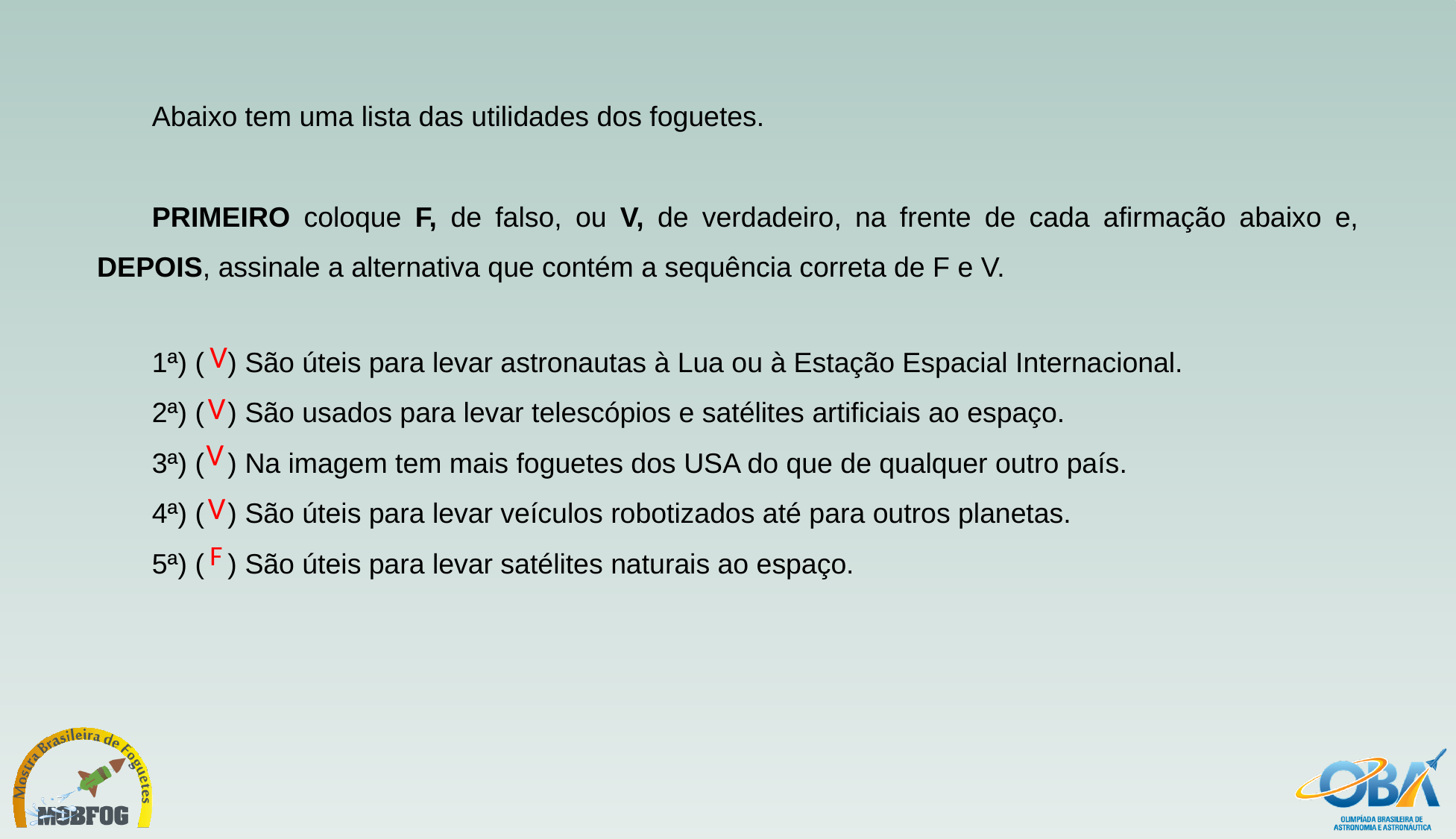

Abaixo tem uma lista das utilidades dos foguetes.

PRIMEIRO coloque F, de falso, ou V, de verdadeiro, na frente de cada afirmação abaixo e, DEPOIS, assinale a alternativa que contém a sequência correta de F e V.

1ª) (   ) São úteis para levar astronautas à Lua ou à Estação Espacial Internacional.
2ª) (   ) São usados para levar telescópios e satélites artificiais ao espaço.
3ª) (   ) Na imagem tem mais foguetes dos USA do que de qualquer outro país.
4ª) (   ) São úteis para levar veículos robotizados até para outros planetas.
5ª) (   ) São úteis para levar satélites naturais ao espaço.
V
V
V
V
F